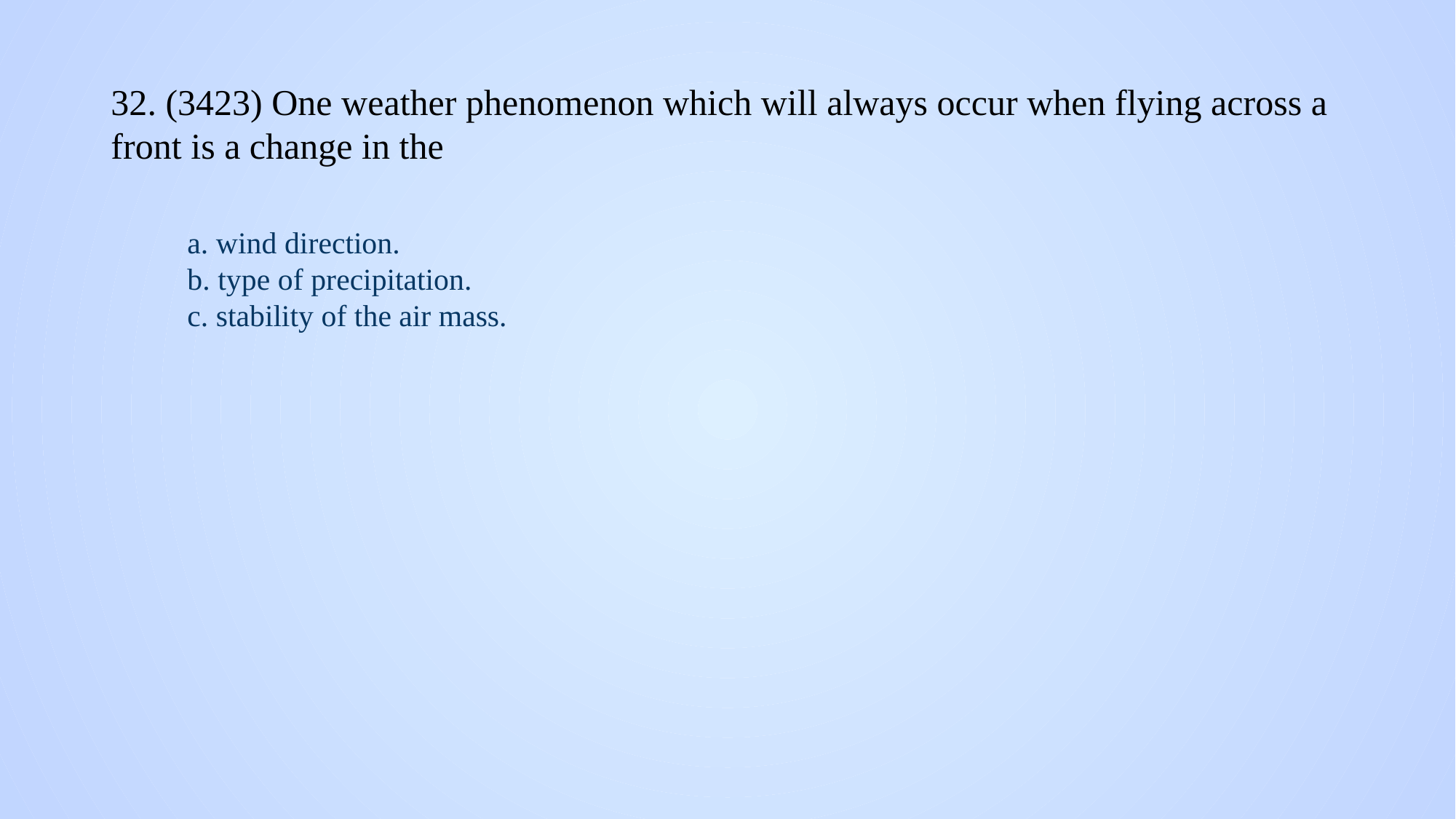

# 32. (3423) One weather phenomenon which will always occur when flying across a front is a change in the
a. wind direction.
b. type of precipitation.
c. stability of the air mass.